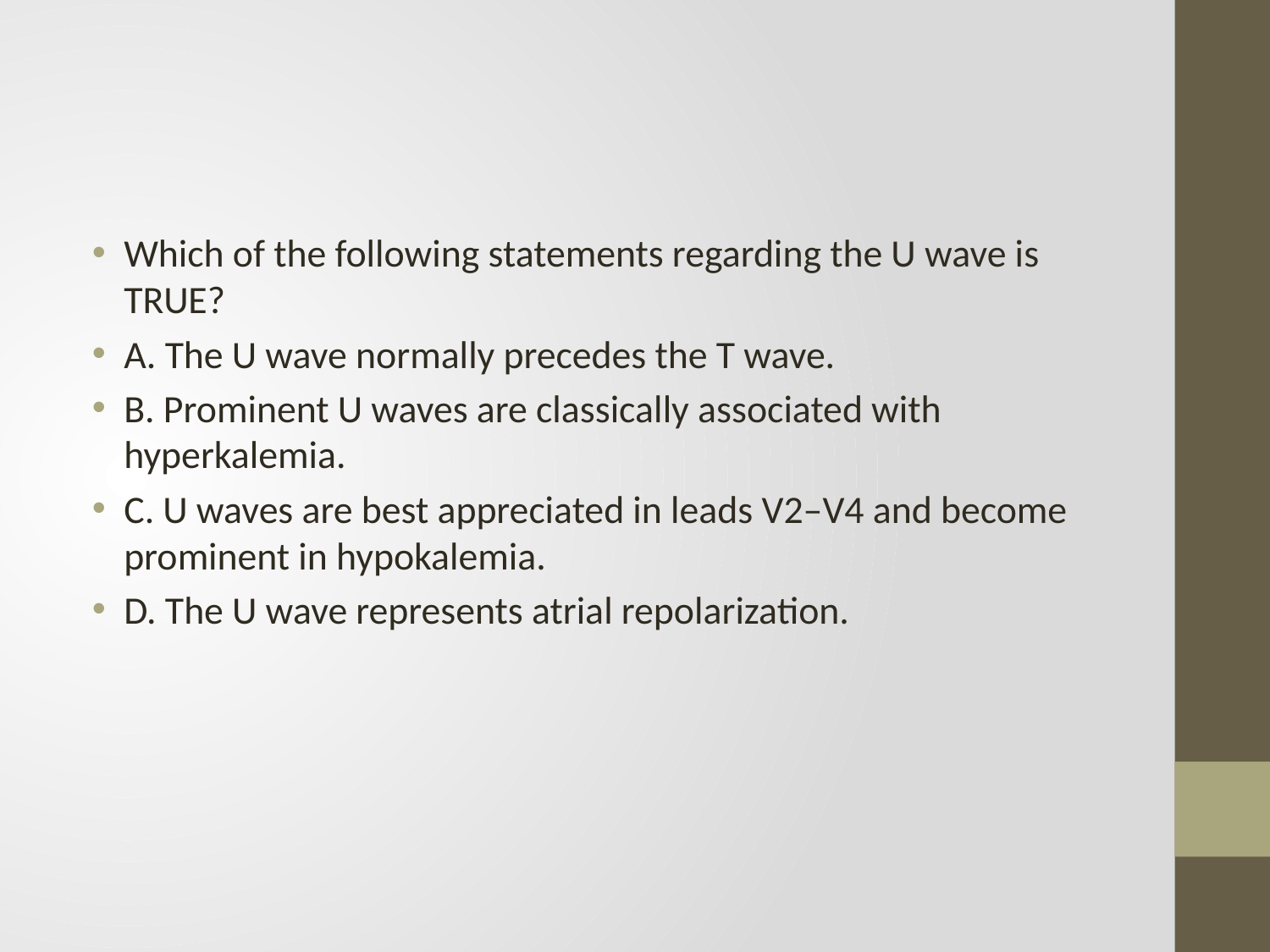

#
Which of the following statements regarding the U wave is TRUE?
A. The U wave normally precedes the T wave.
B. Prominent U waves are classically associated with hyperkalemia.
C. U waves are best appreciated in leads V2–V4 and become prominent in hypokalemia.
D. The U wave represents atrial repolarization.